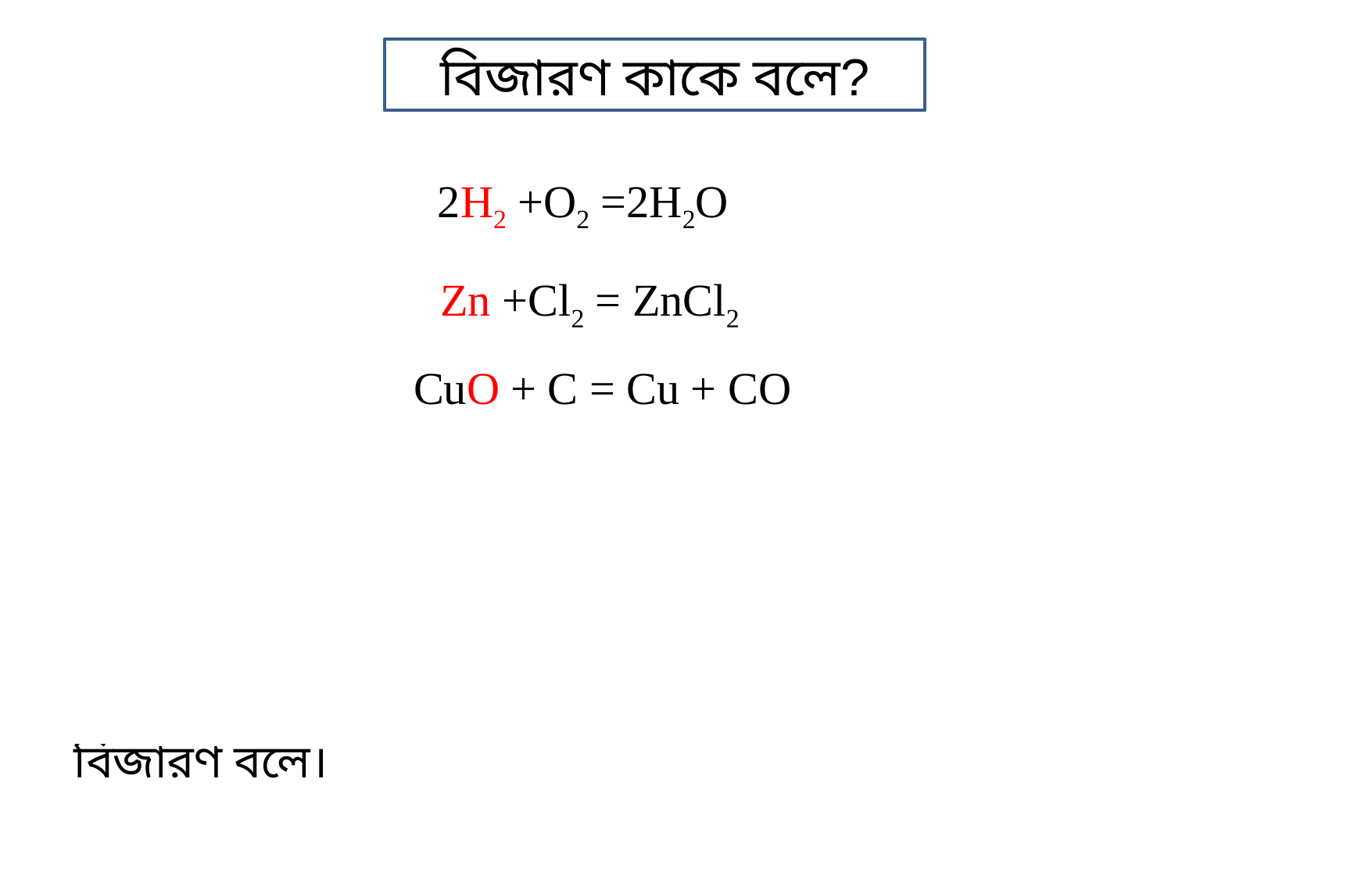

বিজারণ কাকে বলে?
2H2 +O2 =2H2O
Zn +Cl2 = ZnCl2
CuO + C = Cu + CO
বিজারণ (সনাতন মতবাদ) : যে রাসায়নিক বিক্রিয়ায় কোনো বিক্রিয়কের সাথে হাইড্রোজেন বা অন্য কোন তড়িৎ ধনাত্মক মৌল বা যৌগমূলক সংযোজিত হয় বা কোনো বিক্রিয়ক হতে অক্সিজেন বা অন্য কোনো তড়িৎ ঋণাত্মক মৌল বা যৌগমূলক অপসারণ ঘটে তাকে বিজারণ বলে।